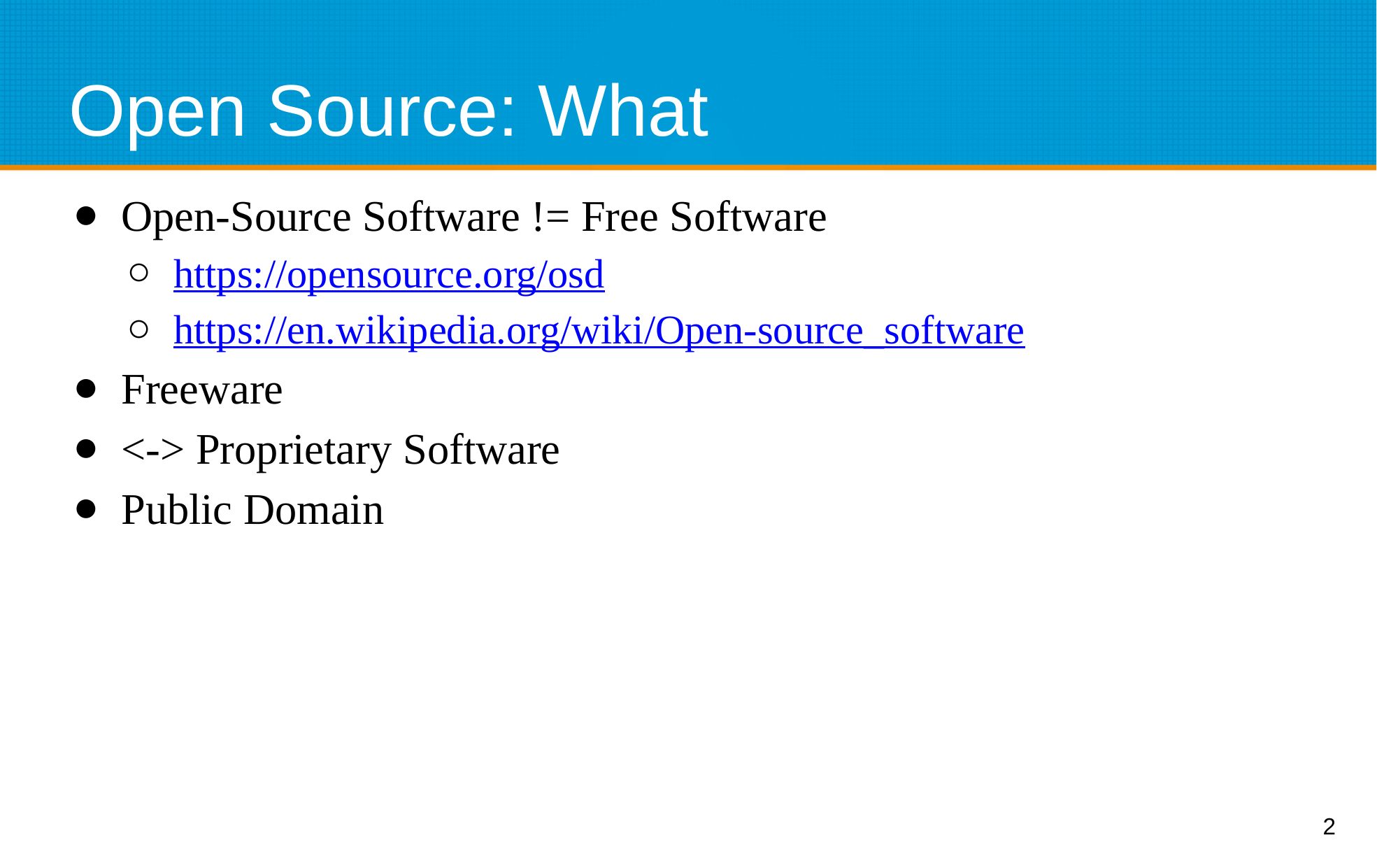

# Open Source: What
Open-Source Software != Free Software
https://opensource.org/osd
https://en.wikipedia.org/wiki/Open-source_software
Freeware
<-> Proprietary Software
Public Domain
2